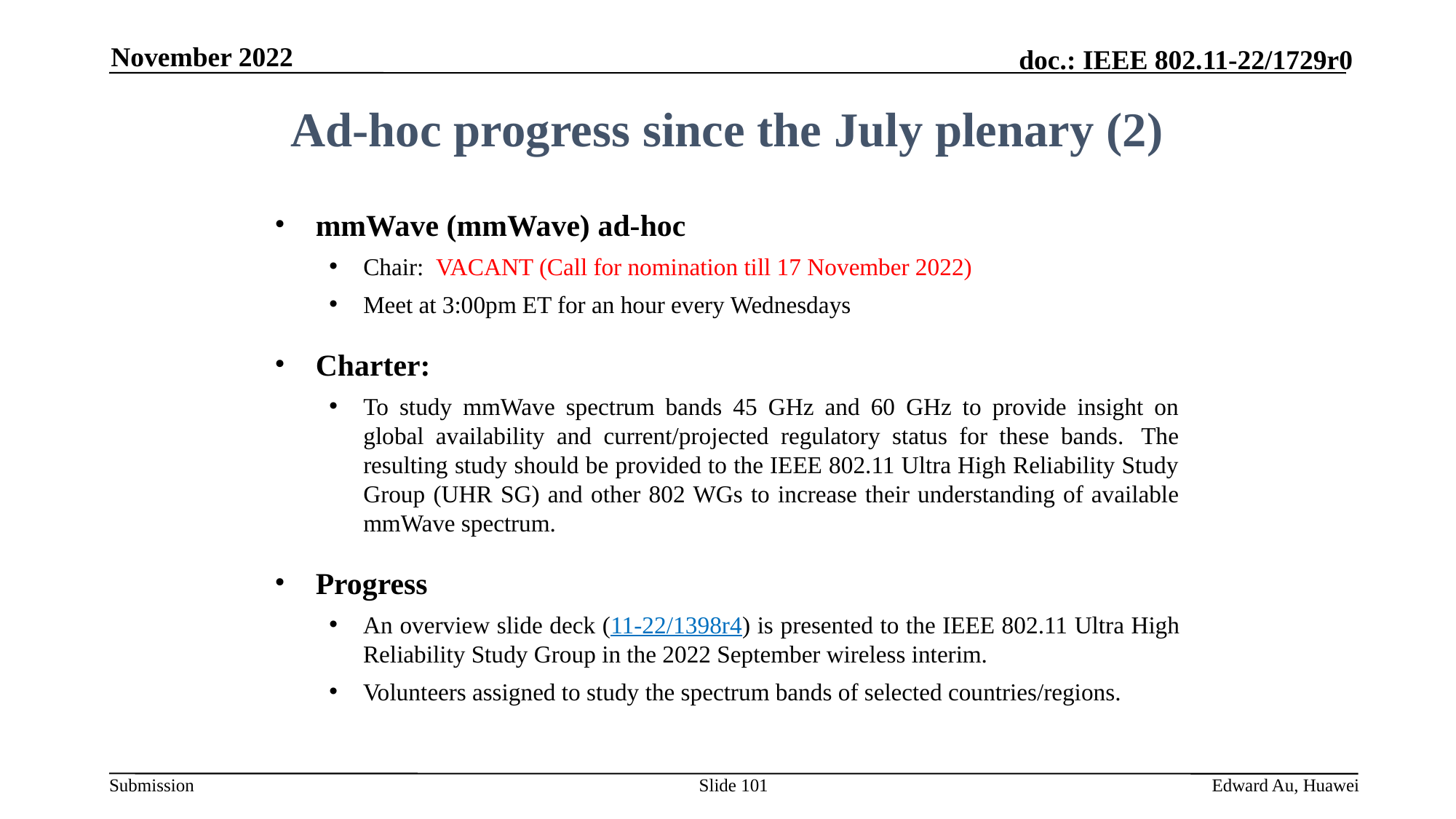

November 2022
Ad-hoc progress since the July plenary (2)
mmWave (mmWave) ad-hoc
Chair:  VACANT (Call for nomination till 17 November 2022)
Meet at 3:00pm ET for an hour every Wednesdays
Charter:
To study mmWave spectrum bands 45 GHz and 60 GHz to provide insight on global availability and current/projected regulatory status for these bands.  The resulting study should be provided to the IEEE 802.11 Ultra High Reliability Study Group (UHR SG) and other 802 WGs to increase their understanding of available mmWave spectrum.
Progress
An overview slide deck (11-22/1398r4) is presented to the IEEE 802.11 Ultra High Reliability Study Group in the 2022 September wireless interim.
Volunteers assigned to study the spectrum bands of selected countries/regions.

Slide 101
Edward Au, Huawei